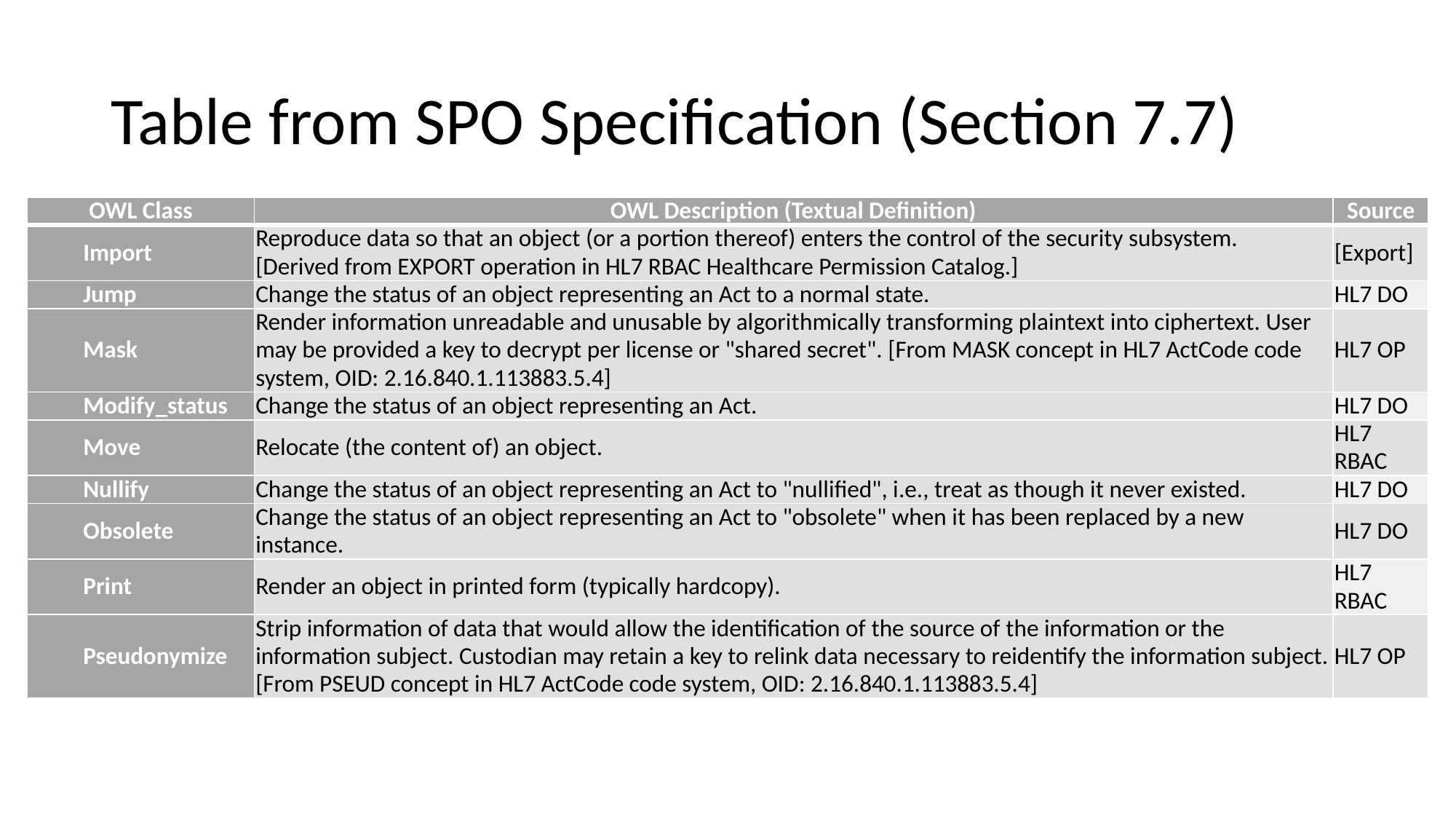

# Table from SPO Specification (Section 7.7)
| OWL Class | OWL Description (Textual Definition) | Source |
| --- | --- | --- |
| Import | Reproduce data so that an object (or a portion thereof) enters the control of the security subsystem. [Derived from EXPORT operation in HL7 RBAC Healthcare Permission Catalog.] | [Export] |
| Jump | Change the status of an object representing an Act to a normal state. | HL7 DO |
| Mask | Render information unreadable and unusable by algorithmically transforming plaintext into ciphertext. User may be provided a key to decrypt per license or "shared secret". [From MASK concept in HL7 ActCode code system, OID: 2.16.840.1.113883.5.4] | HL7 OP |
| Modify\_status | Change the status of an object representing an Act. | HL7 DO |
| Move | Relocate (the content of) an object. | HL7 RBAC |
| Nullify | Change the status of an object representing an Act to "nullified", i.e., treat as though it never existed. | HL7 DO |
| Obsolete | Change the status of an object representing an Act to "obsolete" when it has been replaced by a new instance. | HL7 DO |
| Print | Render an object in printed form (typically hardcopy). | HL7 RBAC |
| Pseudonymize | Strip information of data that would allow the identification of the source of the information or the information subject. Custodian may retain a key to relink data necessary to reidentify the information subject. [From PSEUD concept in HL7 ActCode code system, OID: 2.16.840.1.113883.5.4] | HL7 OP |